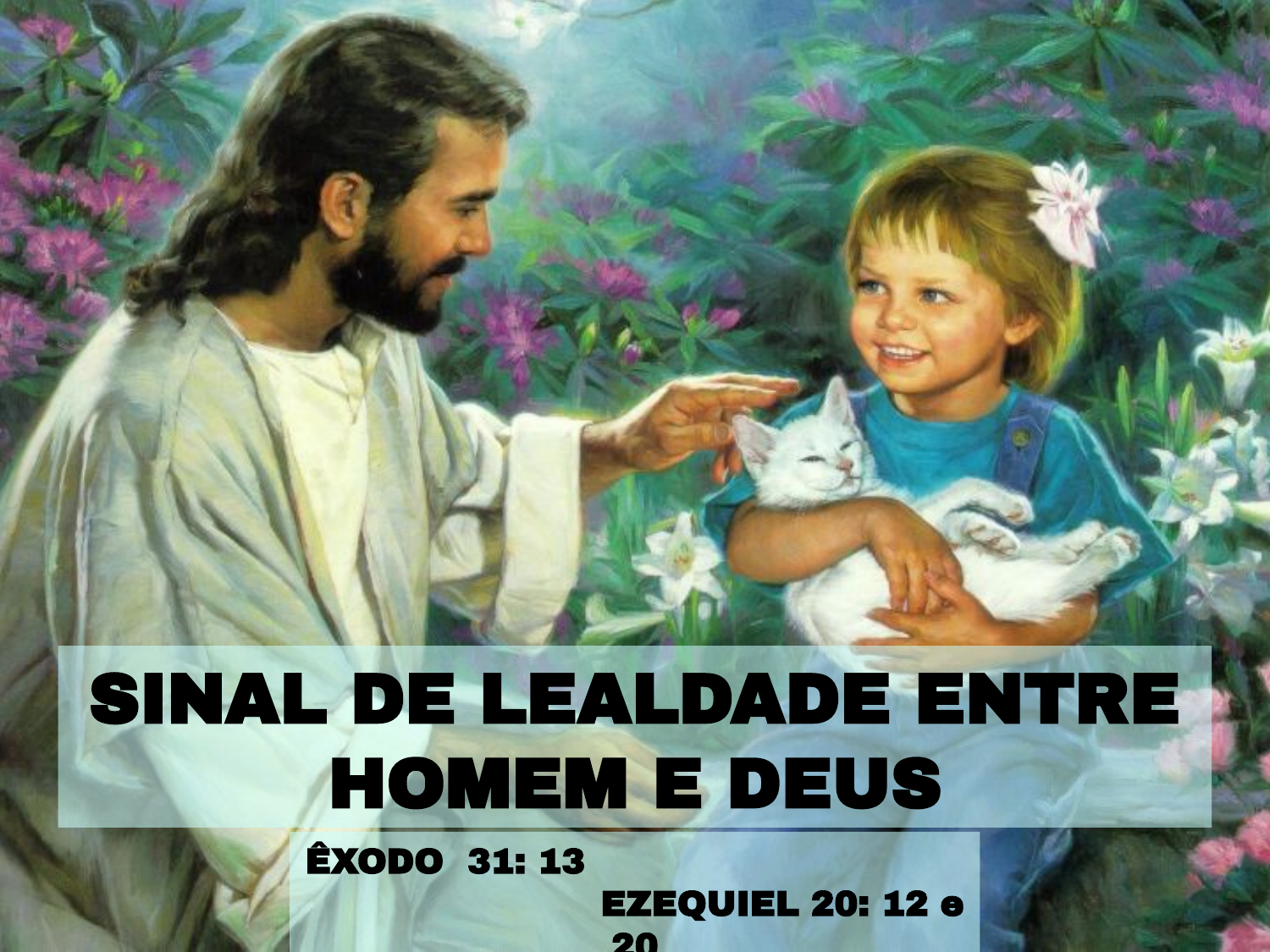

SINAL DE LEALDADE ENTRE HOMEM E DEUS
ÊXODO  31: 13                                                          EZEQUIEL 20: 12 e 20